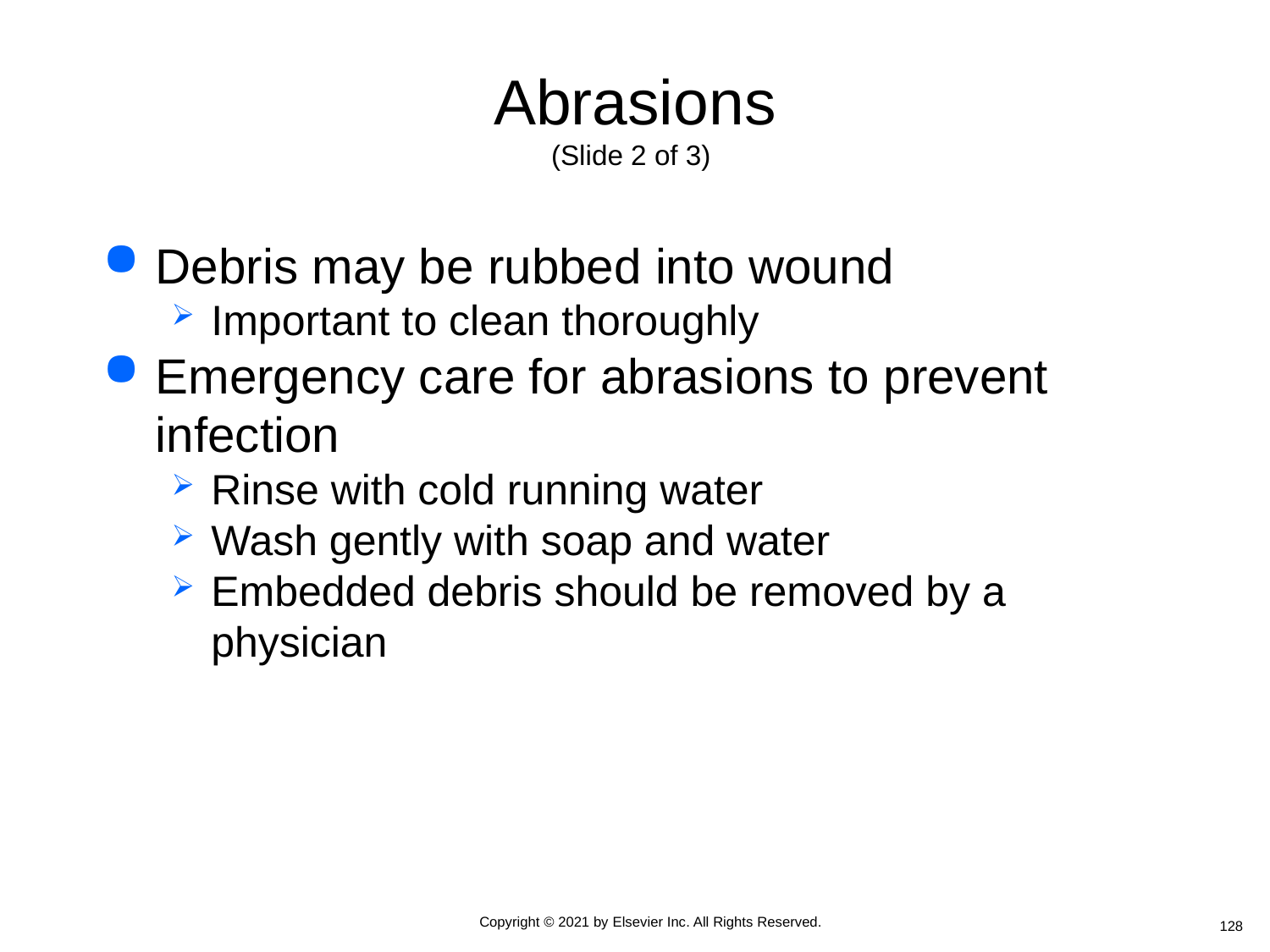

# Abrasions (Slide 2 of 3)
Debris may be rubbed into wound
Important to clean thoroughly
Emergency care for abrasions to prevent infection
Rinse with cold running water
Wash gently with soap and water
Embedded debris should be removed by a physician

128